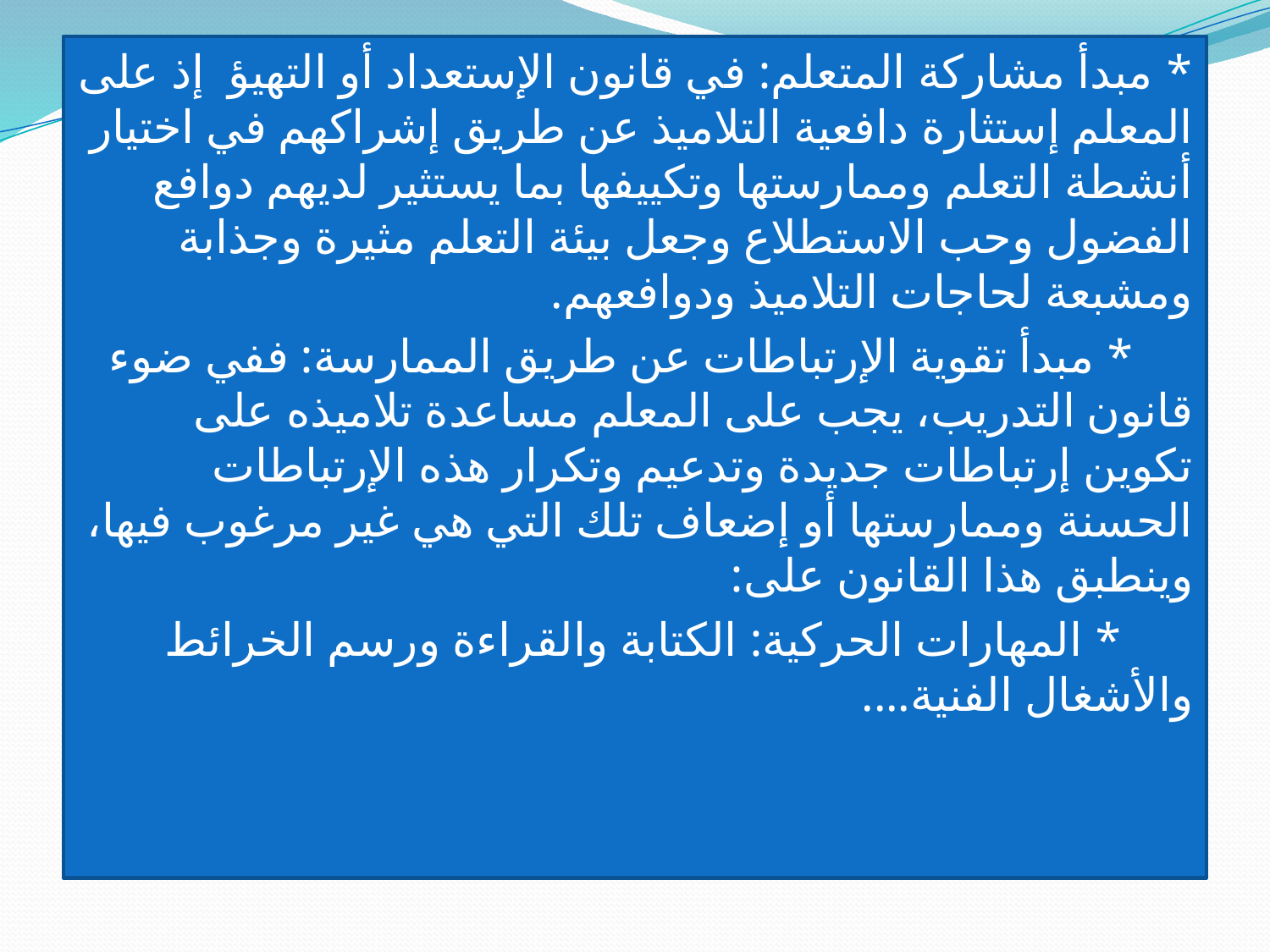

* مبدأ مشاركة المتعلم: في قانون الإستعداد أو التهيؤ  إذ على المعلم إستثارة دافعية التلاميذ عن طريق إشراكهم في اختيار أنشطة التعلم وممارستها وتكييفها بما يستثير لديهم دوافع الفضول وحب الاستطلاع وجعل بيئة التعلم مثيرة وجذابة ومشبعة لحاجات التلاميذ ودوافعهم.
     * مبدأ تقوية الإرتباطات عن طريق الممارسة: ففي ضوء قانون التدريب، يجب على المعلم مساعدة تلاميذه على تكوين إرتباطات جديدة وتدعيم وتكرار هذه الإرتباطات الحسنة وممارستها أو إضعاف تلك التي هي غير مرغوب فيها، وينطبق هذا القانون على:
      * المهارات الحركية: الكتابة والقراءة ورسم الخرائط والأشغال الفنية....